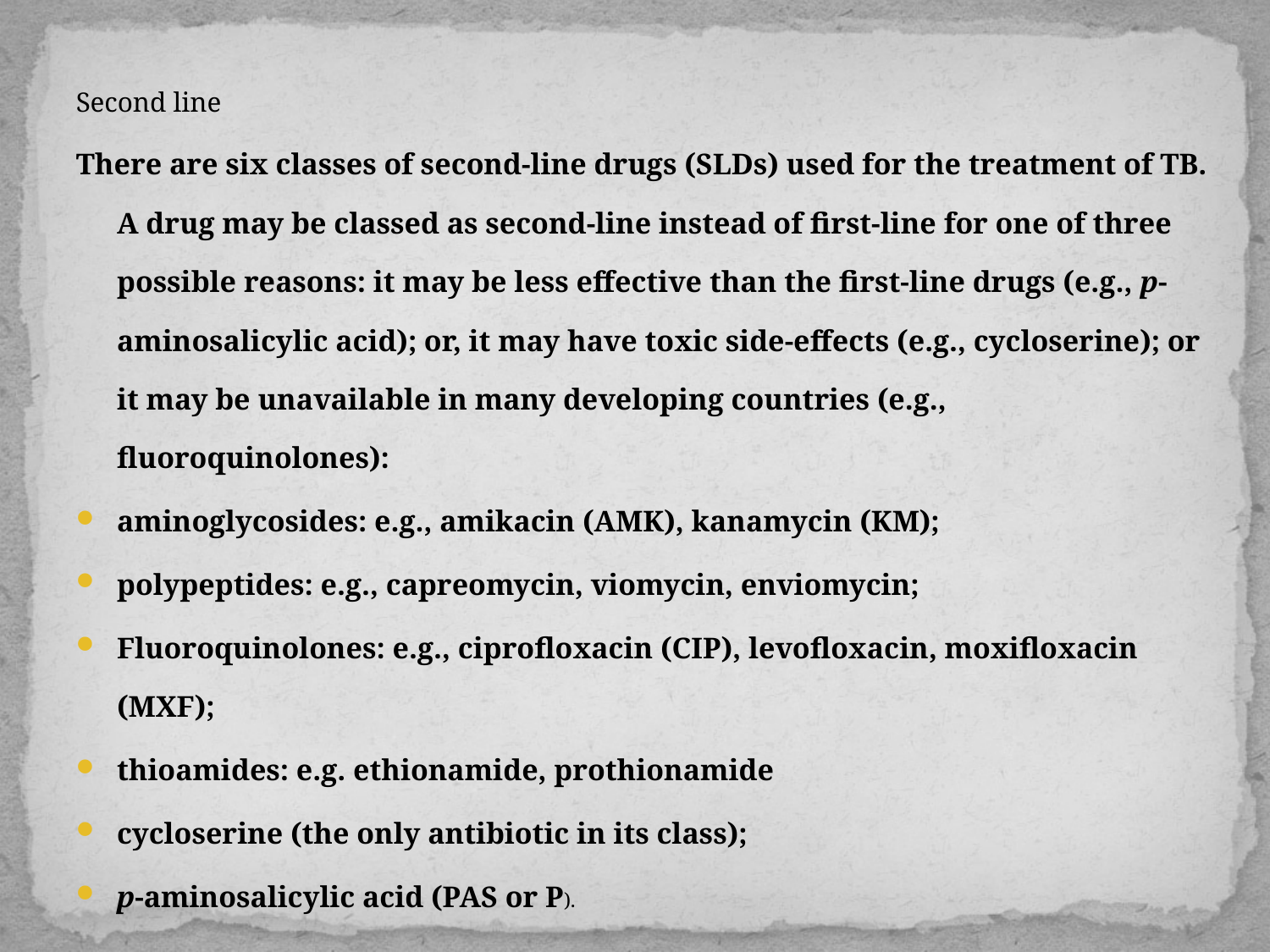

Second line
There are six classes of second-line drugs (SLDs) used for the treatment of TB. A drug may be classed as second-line instead of first-line for one of three possible reasons: it may be less effective than the first-line drugs (e.g., p-aminosalicylic acid); or, it may have toxic side-effects (e.g., cycloserine); or it may be unavailable in many developing countries (e.g., fluoroquinolones):
aminoglycosides: e.g., amikacin (AMK), kanamycin (KM);
polypeptides: e.g., capreomycin, viomycin, enviomycin;
Fluoroquinolones: e.g., ciprofloxacin (CIP), levofloxacin, moxifloxacin (MXF);
thioamides: e.g. ethionamide, prothionamide
cycloserine (the only antibiotic in its class);
p-aminosalicylic acid (PAS or P).